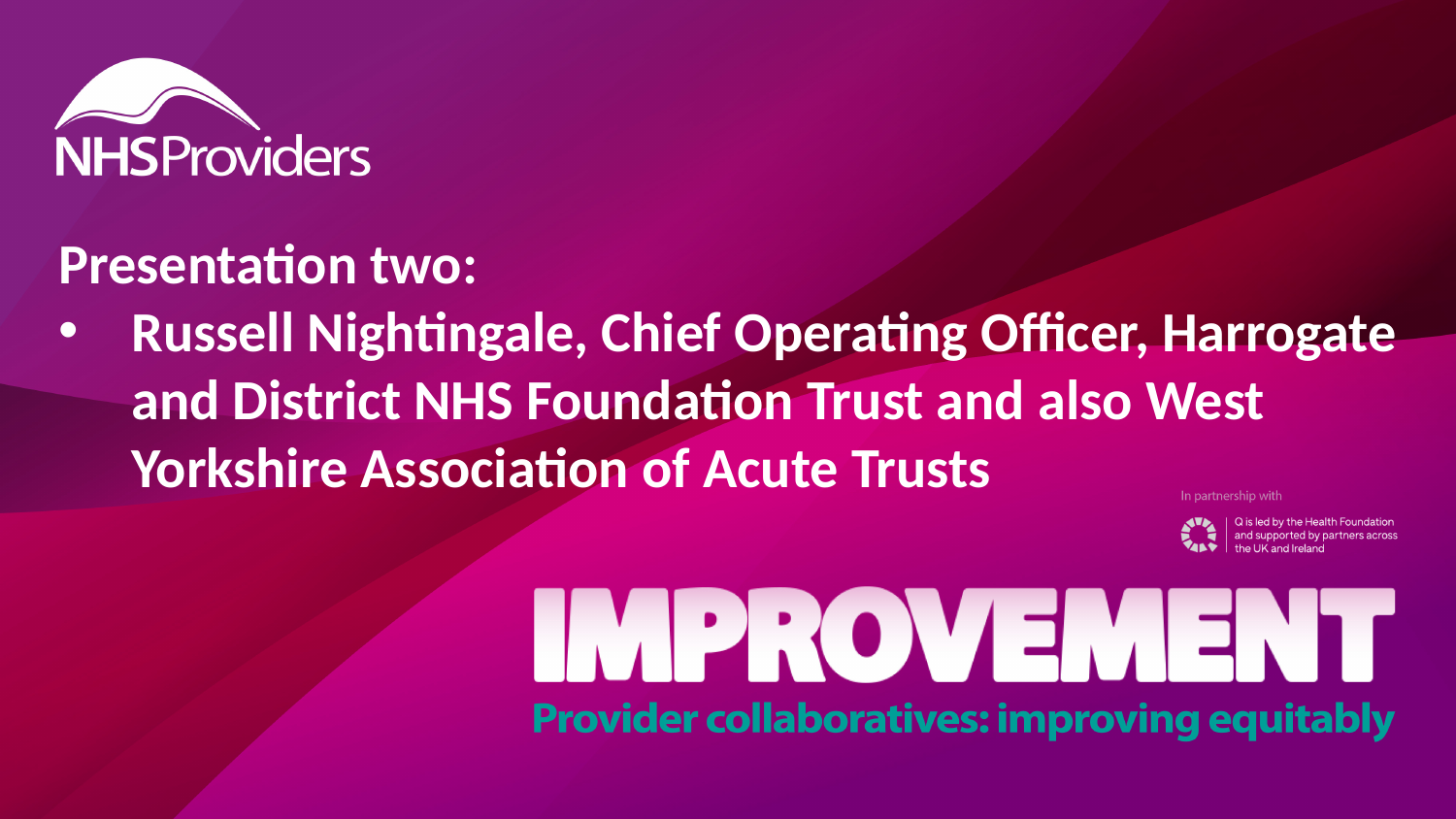

Presentation two:
Russell Nightingale, Chief Operating Officer, Harrogate and District NHS Foundation Trust and also West Yorkshire Association of Acute Trusts